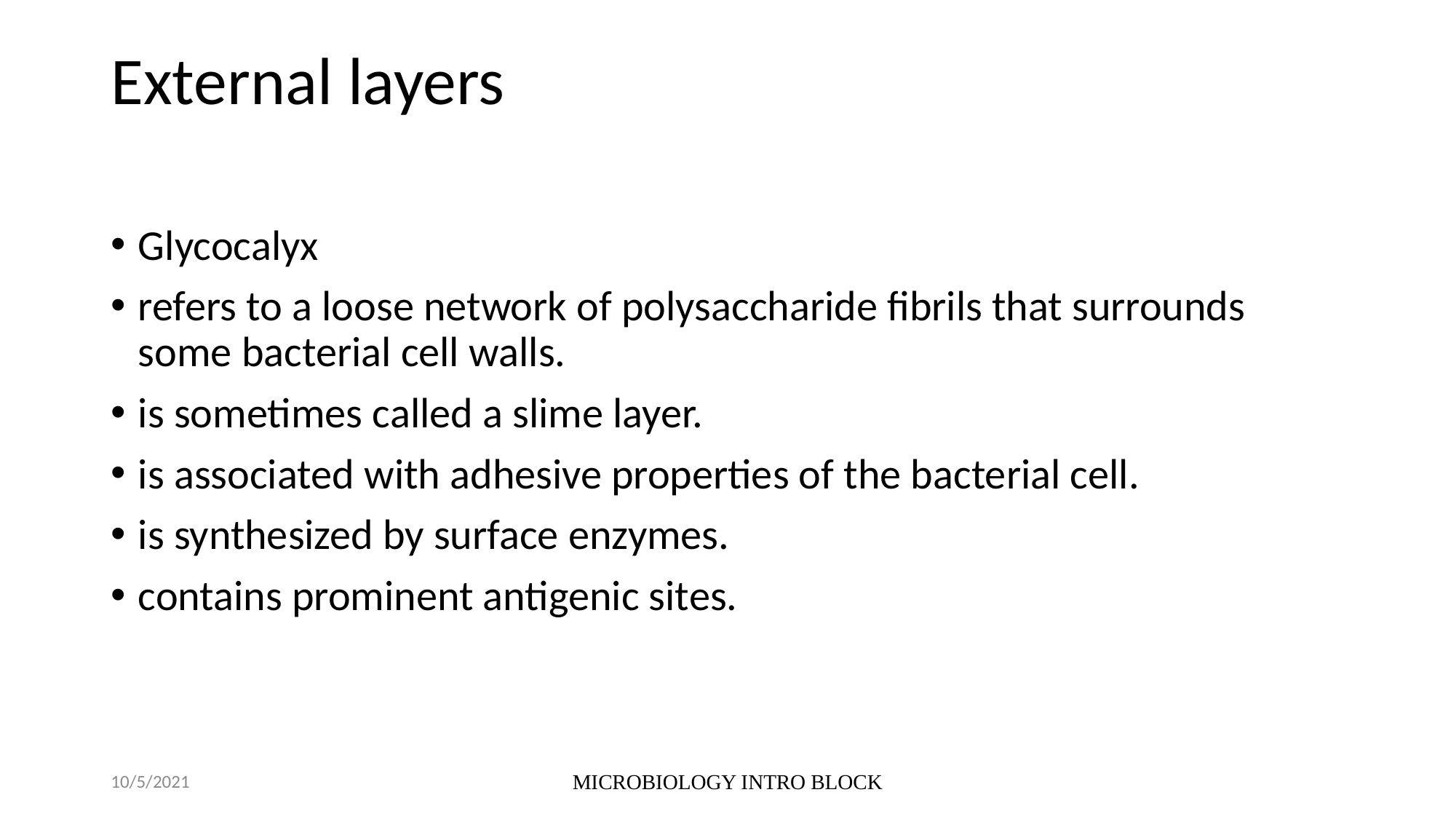

# External layers
Glycocalyx
refers to a loose network of polysaccharide fibrils that surrounds some bacterial cell walls.
is sometimes called a slime layer.
is associated with adhesive properties of the bacterial cell.
is synthesized by surface enzymes.
contains prominent antigenic sites.
10/5/2021
MICROBIOLOGY INTRO BLOCK